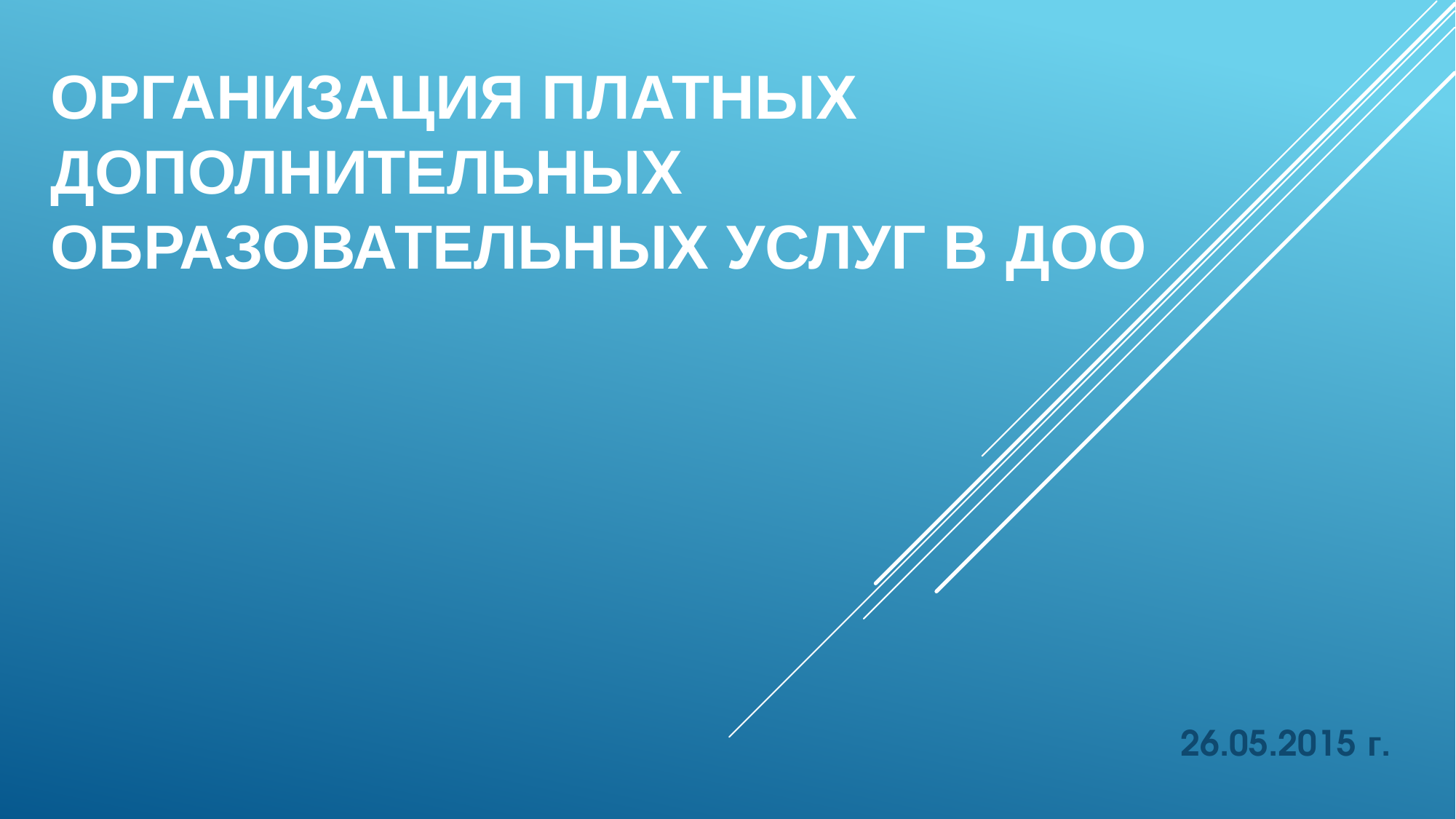

# Организация платных дополнительных образовательных услуг в ДОО
26.05.2015 г.